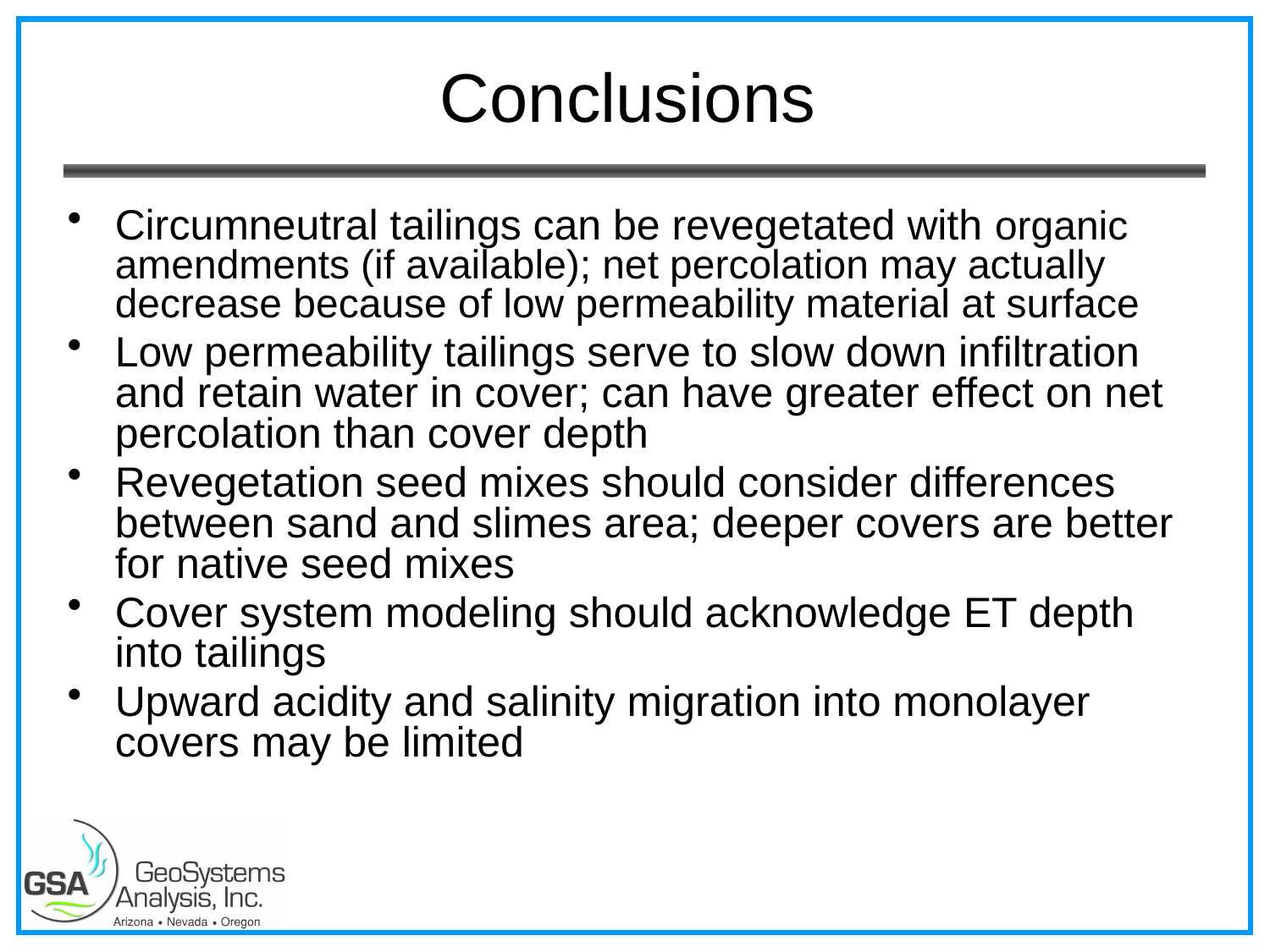

# Conclusions
Circumneutral tailings can be revegetated with organic amendments (if available); net percolation may actually decrease because of low permeability material at surface
Low permeability tailings serve to slow down infiltration and retain water in cover; can have greater effect on net percolation than cover depth
Revegetation seed mixes should consider differences between sand and slimes area; deeper covers are better for native seed mixes
Cover system modeling should acknowledge ET depth into tailings
Upward acidity and salinity migration into monolayer covers may be limited